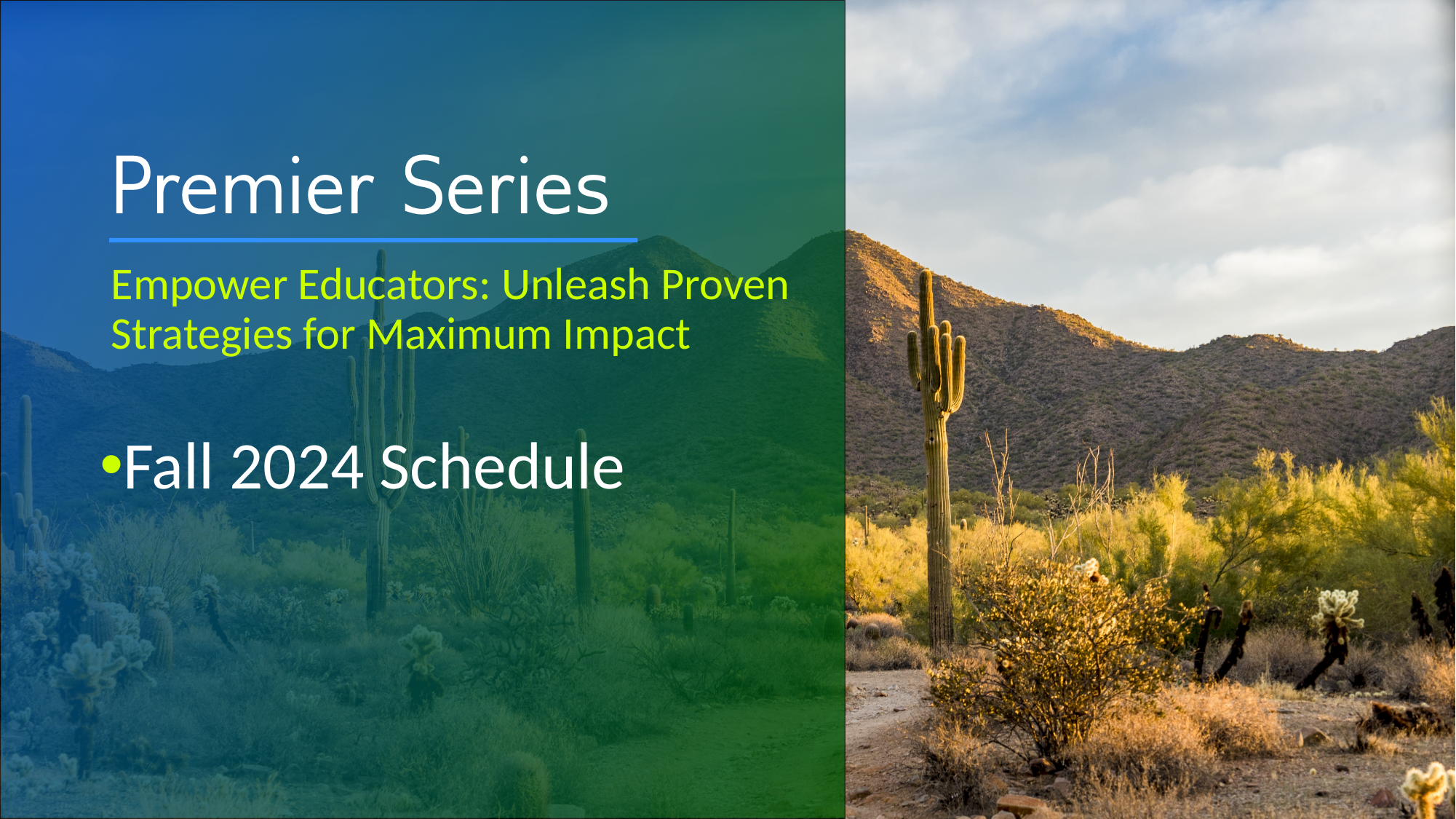

# Premier Series
Empower Educators: Unleash Proven Strategies for Maximum Impact
Fall 2024 Schedule